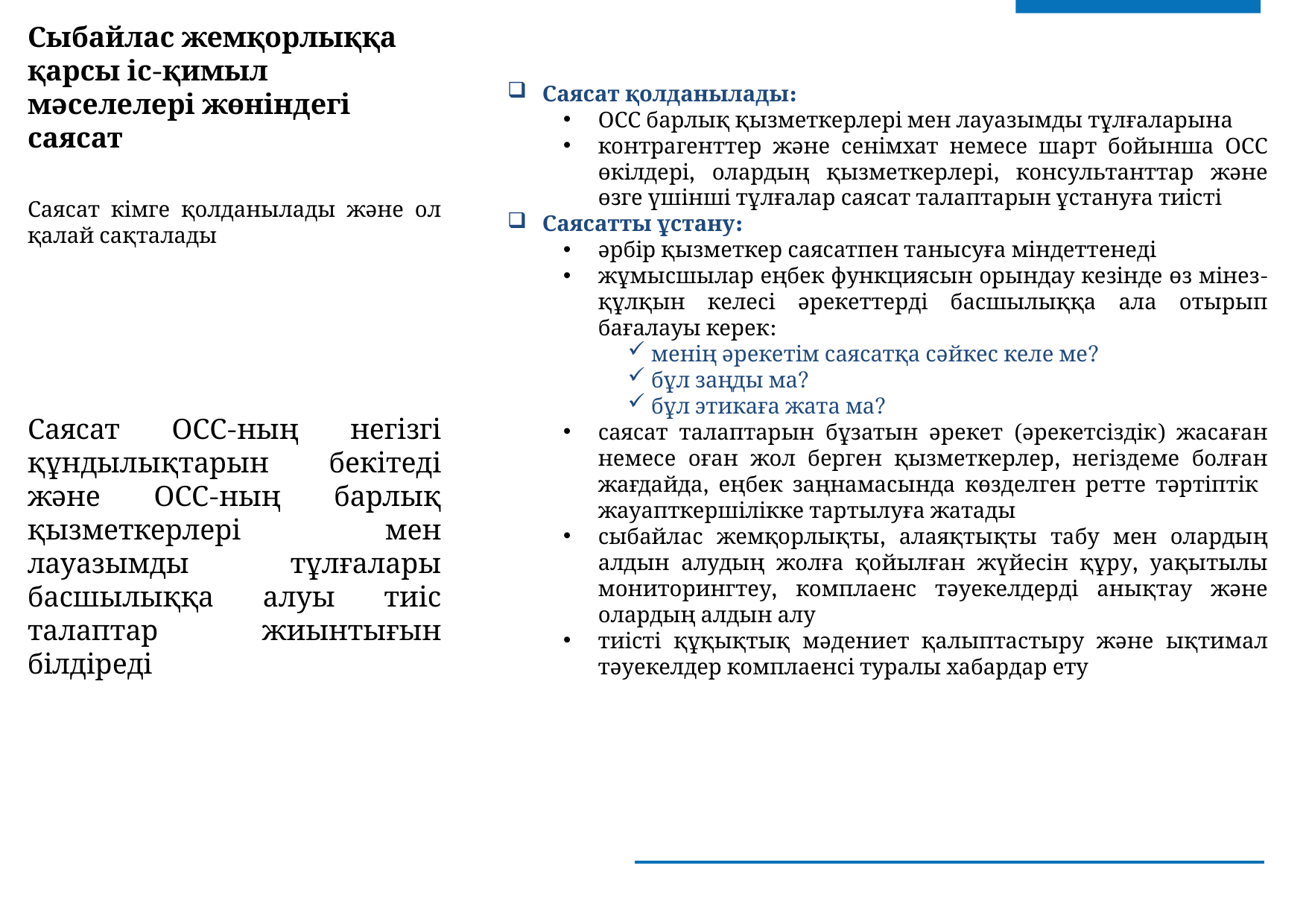

Сыбайлас жемқорлыққа қарсы іс-қимыл мәселелері жөніндегі саясат
Саясат қолданылады:
ОСС барлық қызметкерлері мен лауазымды тұлғаларына
контрагенттер және сенімхат немесе шарт бойынша ОСС өкілдері, олардың қызметкерлері, консультанттар және өзге үшінші тұлғалар саясат талаптарын ұстануға тиісті
Саясатты ұстану:
әрбір қызметкер саясатпен танысуға міндеттенеді
жұмысшылар еңбек функциясын орындау кезінде өз мінез-құлқын келесі әрекеттерді басшылыққа ала отырып бағалауы керек:
 менің әрекетім саясатқа сәйкес келе ме?
 бұл заңды ма?
 бұл этикаға жата ма?
саясат талаптарын бұзатын әрекет (әрекетсіздік) жасаған немесе оған жол берген қызметкерлер, негіздеме болған жағдайда, еңбек заңнамасында көзделген ретте тәртіптік  жауапткершілікке тартылуға жатады
сыбайлас жемқорлықты, алаяқтықты табу мен олардың алдын алудың жолға қойылған жүйесін құру, уақытылы мониторингтеу, комплаенс тәуекелдерді анықтау және олардың алдын алу
тиісті құқықтық мәдениет қалыптастыру және ықтимал тәуекелдер комплаенсі туралы хабардар ету

Саясат кімге қолданылады және ол қалай сақталады

Саясат ОСС-ның негізгі құндылықтарын бекітеді және ОСС-ның барлық қызметкерлері мен лауазымды тұлғалары басшылыққа алуы тиіс талаптар жиынтығын білдіреді